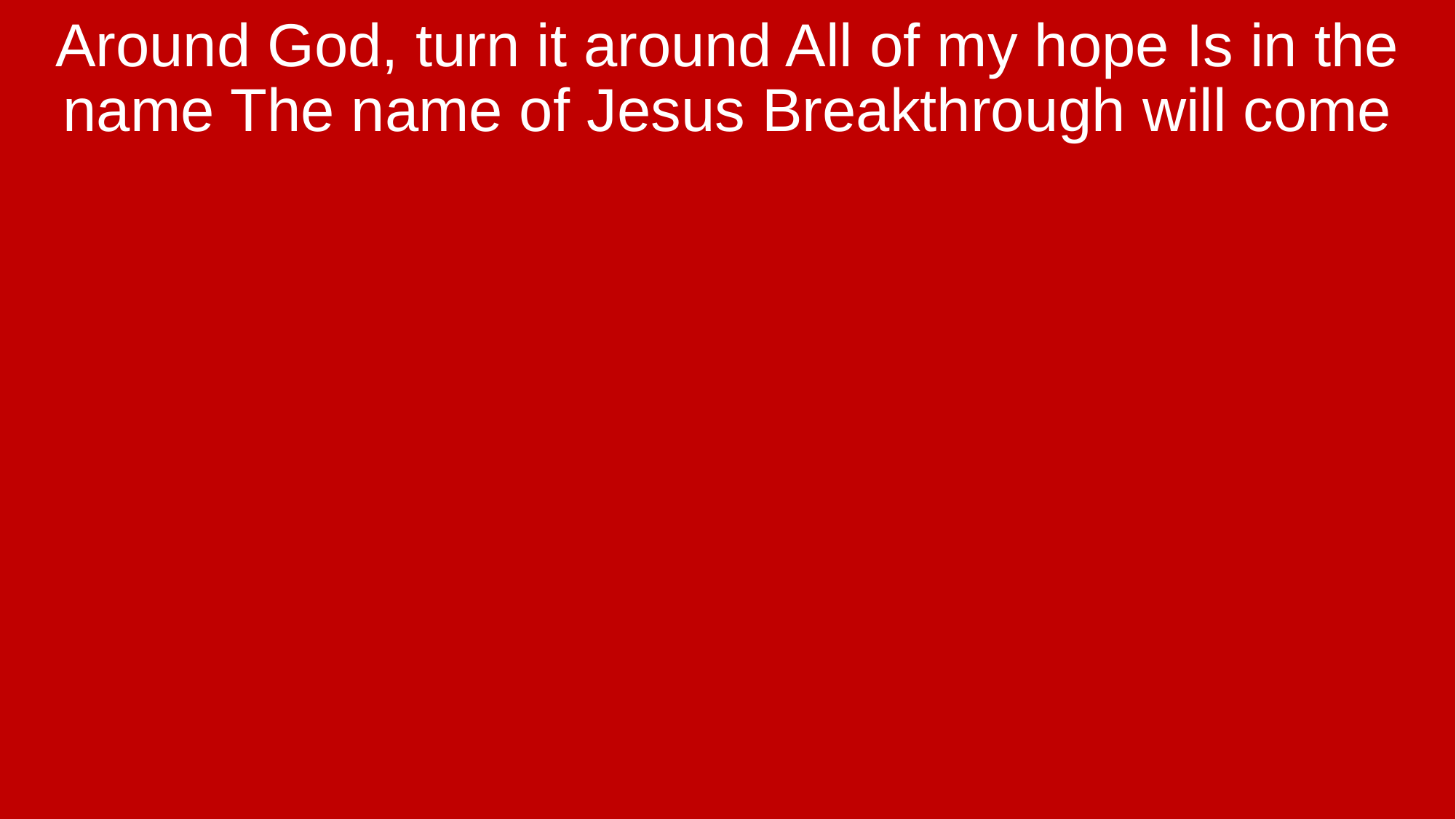

Around God, turn it around All of my hope Is in the name The name of Jesus Breakthrough will come